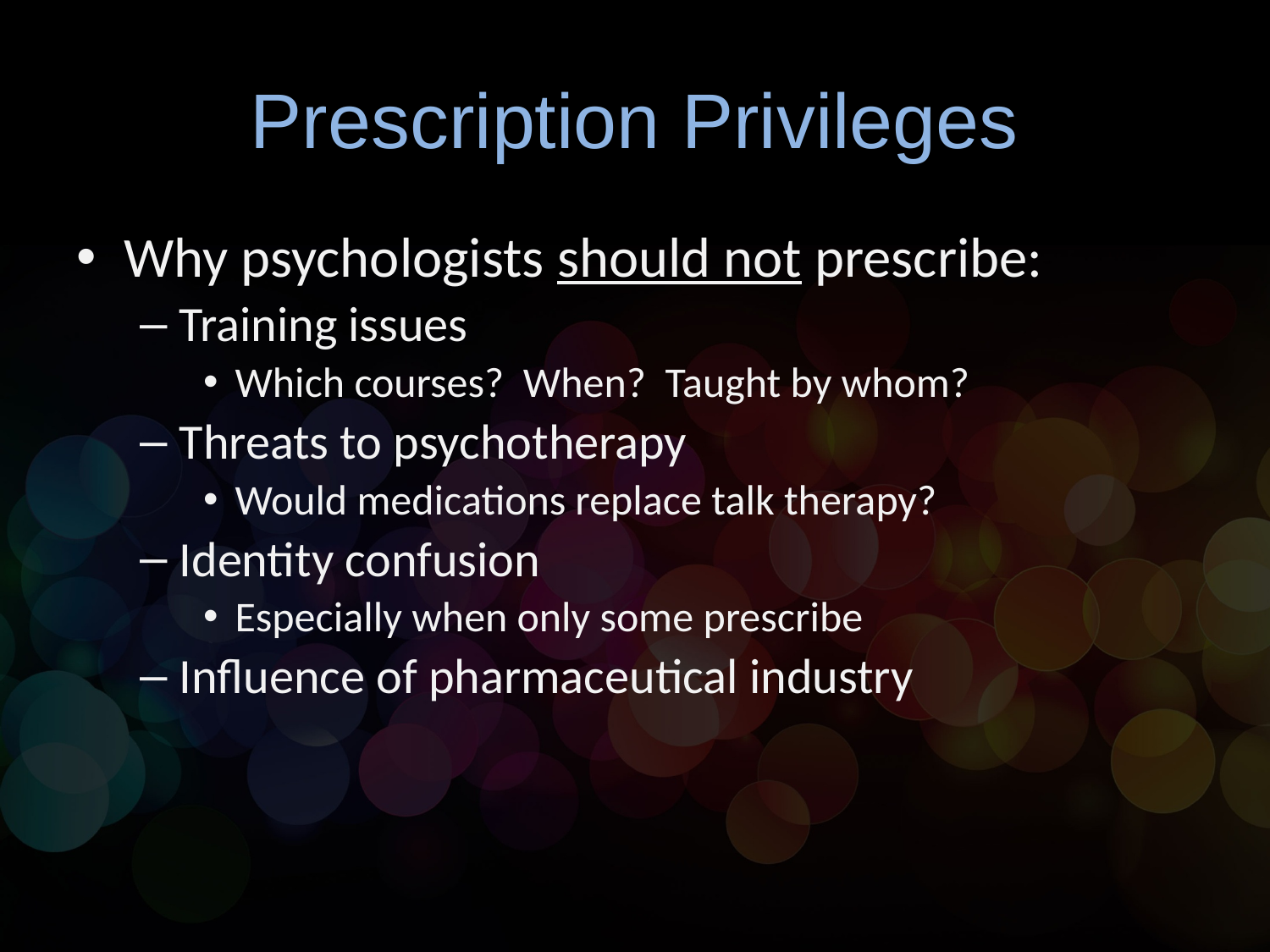

# Prescription Privileges
Why psychologists should not prescribe:
Training issues
Which courses?  When?  Taught by whom?
Threats to psychotherapy
Would medications replace talk therapy?
Identity confusion
Especially when only some prescribe
Influence of pharmaceutical industry